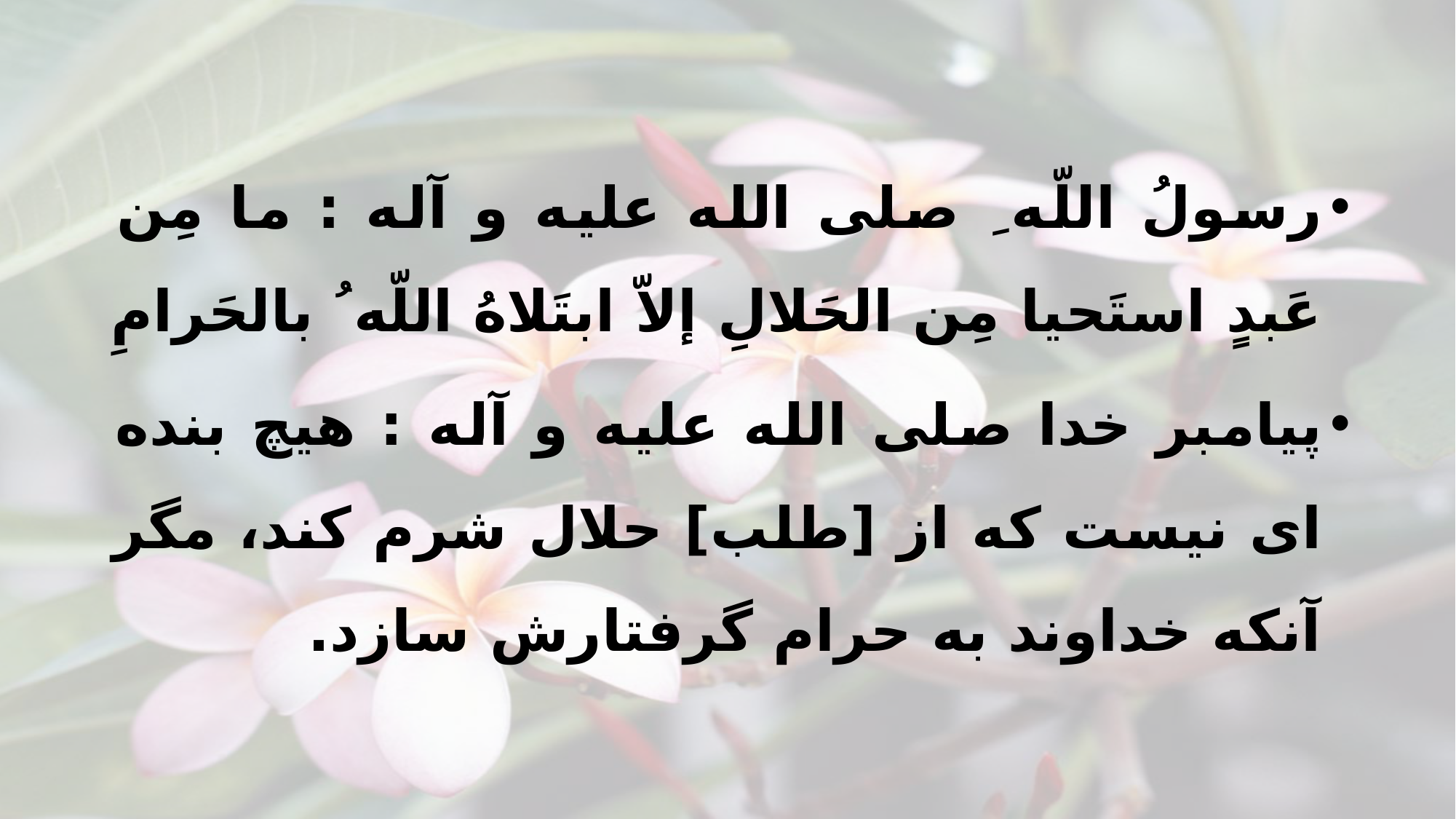

رسولُ اللّه ِ صلى الله عليه و آله : ما مِن عَبدٍ استَحيا مِن الحَلالِ إلاّ ابتَلاهُ اللّه ُ بالحَرامِ
پيامبر خدا صلى الله عليه و آله : هيچ بنده اى نيست كه از [طلب] حلال شرم كند، مگر آنكه خداوند به حرام گرفتارش سازد.